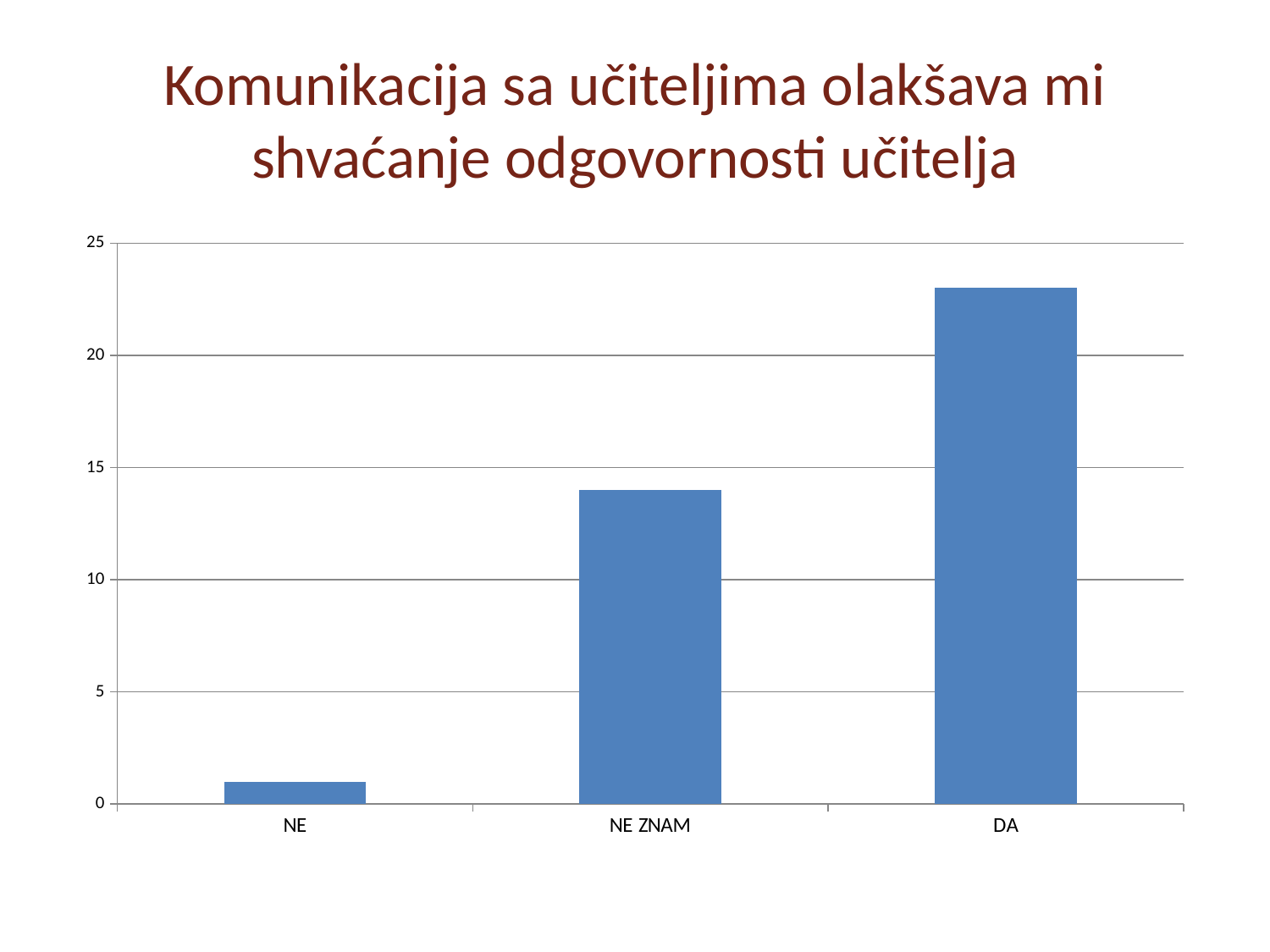

# Komunikacija sa učiteljima olakšava mi shvaćanje odgovornosti učitelja

### Chart

| Category |  |
|---|---|
| NE | 1.0 |
| NE ZNAM | 14.0 |
| DA | 23.0 |